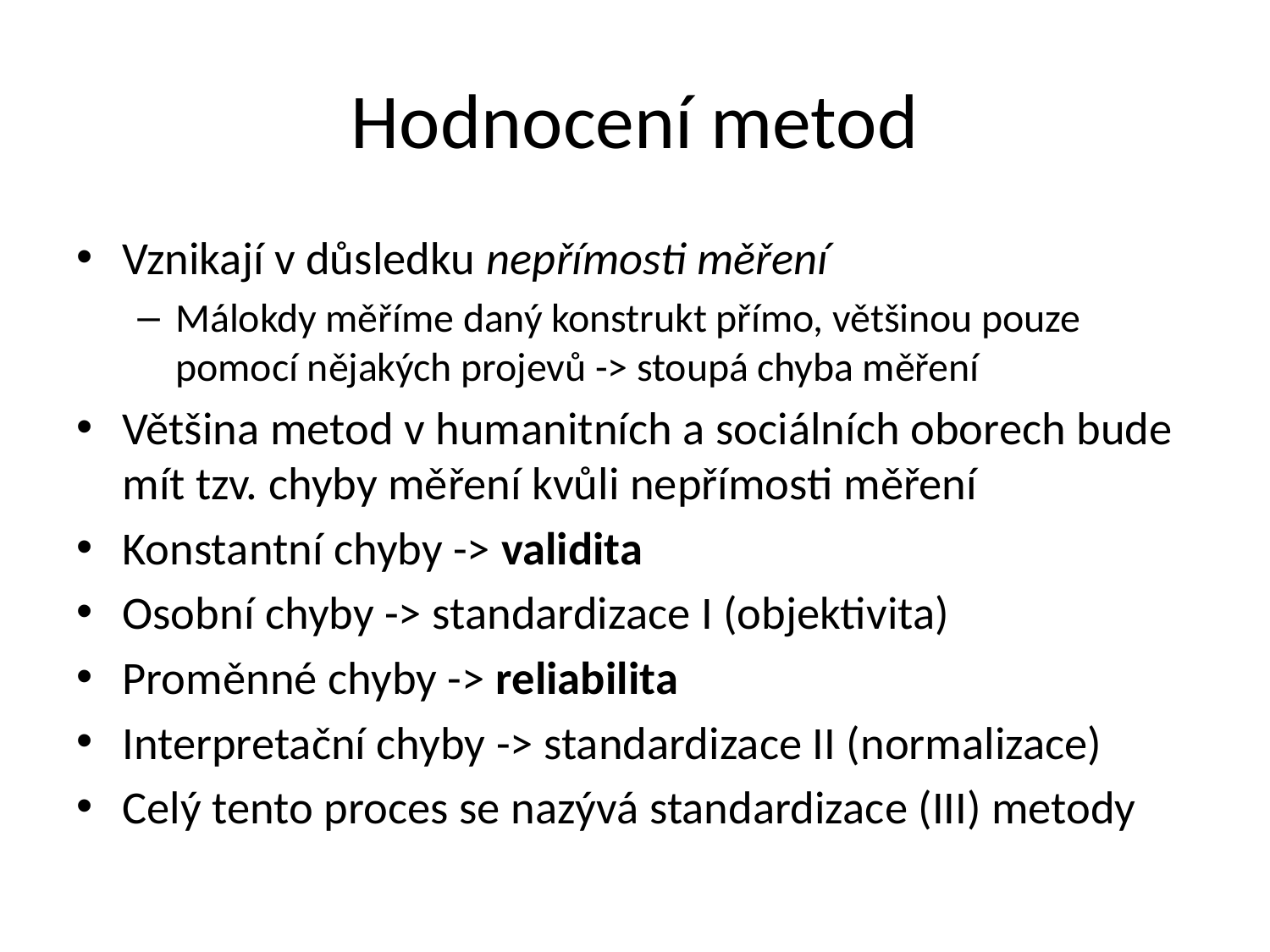

# Hodnocení metod
Vznikají v důsledku nepřímosti měření
Málokdy měříme daný konstrukt přímo, většinou pouze pomocí nějakých projevů -> stoupá chyba měření
Většina metod v humanitních a sociálních oborech bude mít tzv. chyby měření kvůli nepřímosti měření
Konstantní chyby -> validita
Osobní chyby -> standardizace I (objektivita)
Proměnné chyby -> reliabilita
Interpretační chyby -> standardizace II (normalizace)
Celý tento proces se nazývá standardizace (III) metody